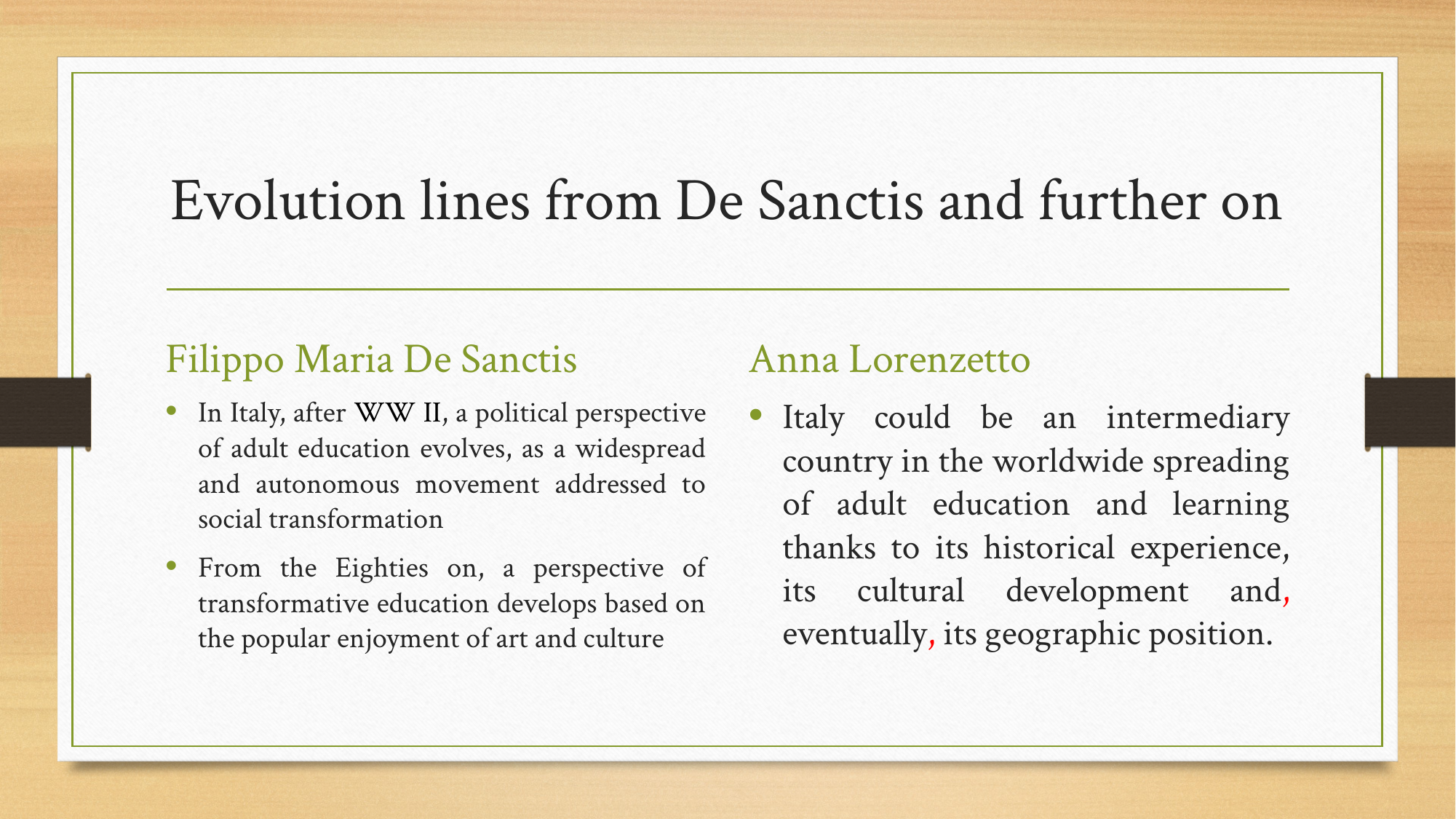

# Evolution lines from De Sanctis and further on
Filippo Maria De Sanctis
Anna Lorenzetto
In Italy, after WW II, a political perspective of adult education evolves, as a widespread and autonomous movement addressed to social transformation
From the Eighties on, a perspective of transformative education develops based on the popular enjoyment of art and culture
Italy could be an intermediary country in the worldwide spreading of adult education and learning thanks to its historical experience, its cultural development and, eventually, its geographic position.